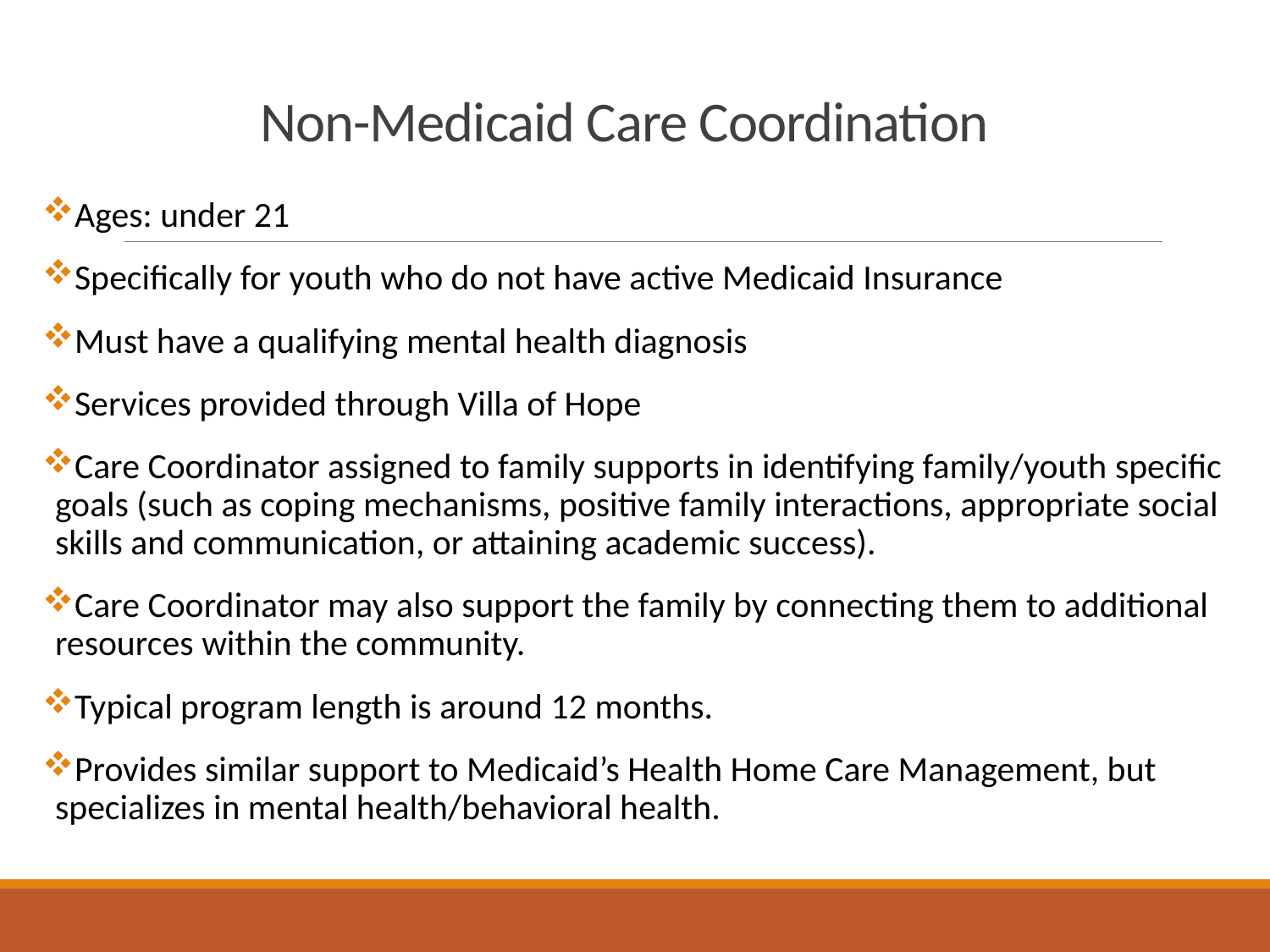

# Non-Medicaid Care Coordination
Ages: under 21
Specifically for youth who do not have active Medicaid Insurance
Must have a qualifying mental health diagnosis
Services provided through Villa of Hope
Care Coordinator assigned to family supports in identifying family/youth specific goals (such as coping mechanisms, positive family interactions, appropriate social skills and communication, or attaining academic success).
Care Coordinator may also support the family by connecting them to additional resources within the community.
Typical program length is around 12 months.
Provides similar support to Medicaid’s Health Home Care Management, but specializes in mental health/behavioral health.